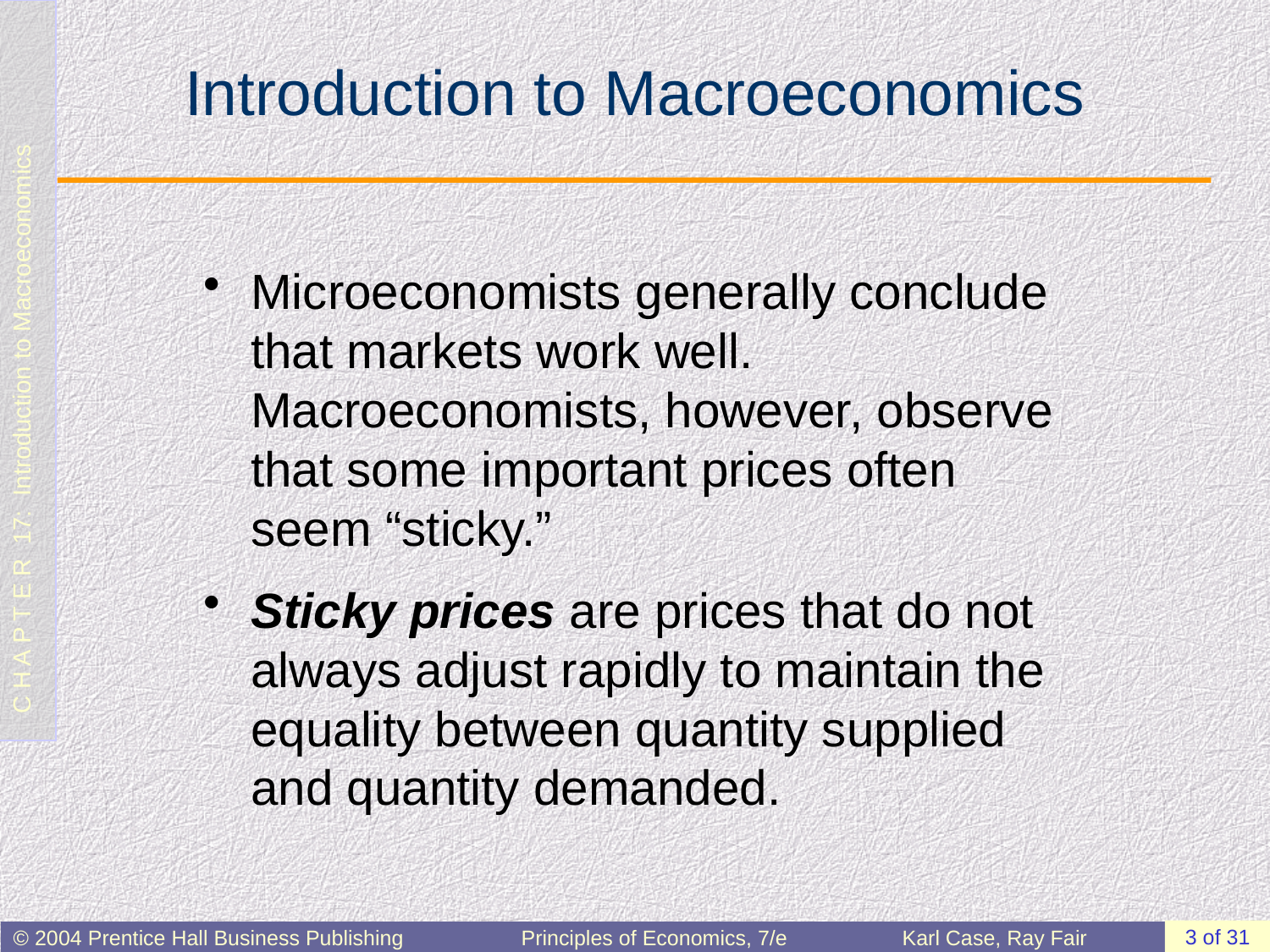

# Introduction to Macroeconomics
Microeconomists generally conclude that markets work well.  Macroeconomists, however, observe that some important prices often seem “sticky.”
Sticky prices are prices that do not always adjust rapidly to maintain the equality between quantity supplied and quantity demanded.
3 of 31